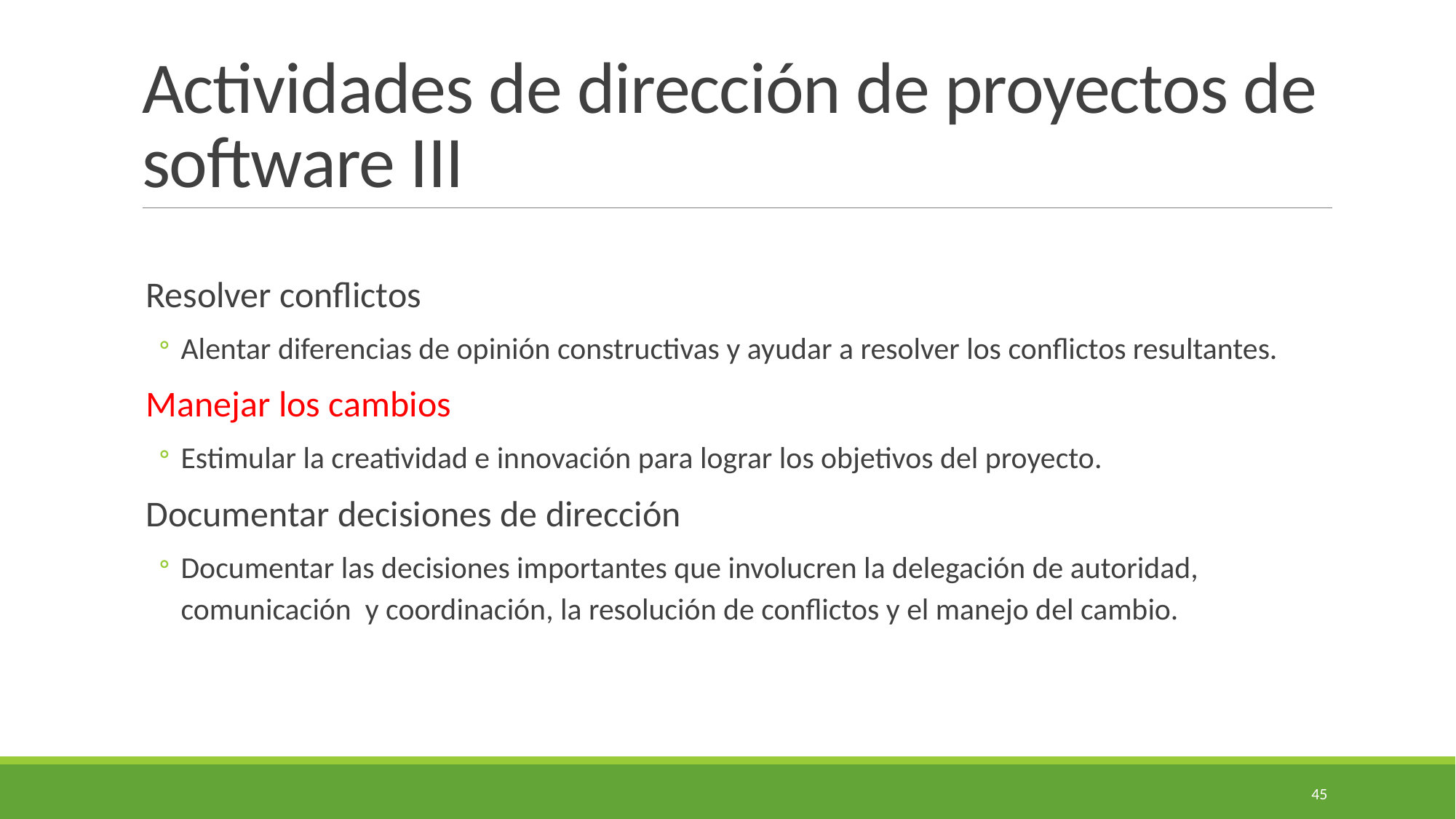

# Actividades de dirección de proyectos de software III
Resolver conflictos
Alentar diferencias de opinión constructivas y ayudar a resolver los conflictos resultantes.
Manejar los cambios
Estimular la creatividad e innovación para lograr los objetivos del proyecto.
Documentar decisiones de dirección
Documentar las decisiones importantes que involucren la delegación de autoridad, comunicación  y coordinación, la resolución de conflictos y el manejo del cambio.
45